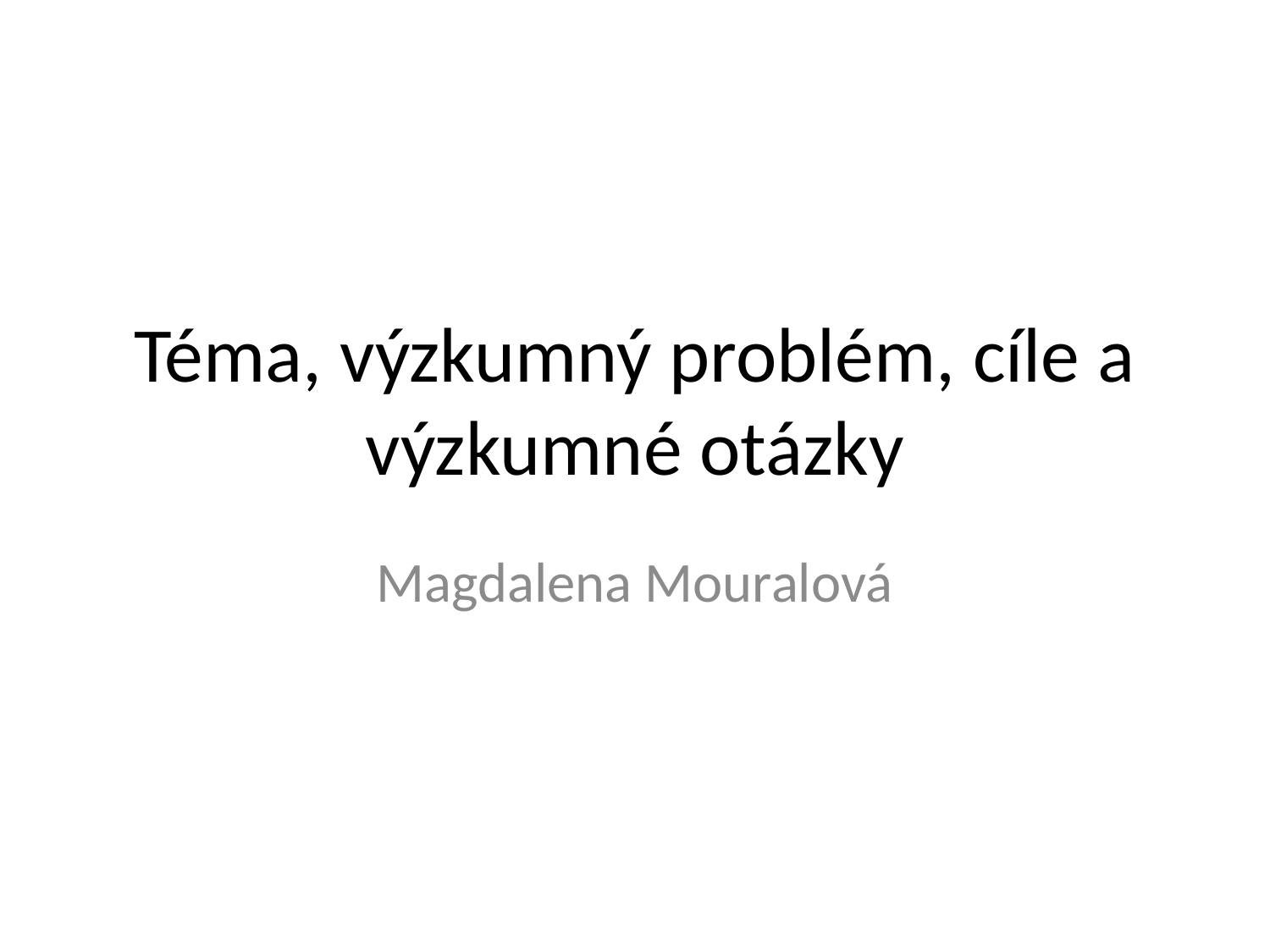

# Téma, výzkumný problém, cíle a výzkumné otázky
Magdalena Mouralová